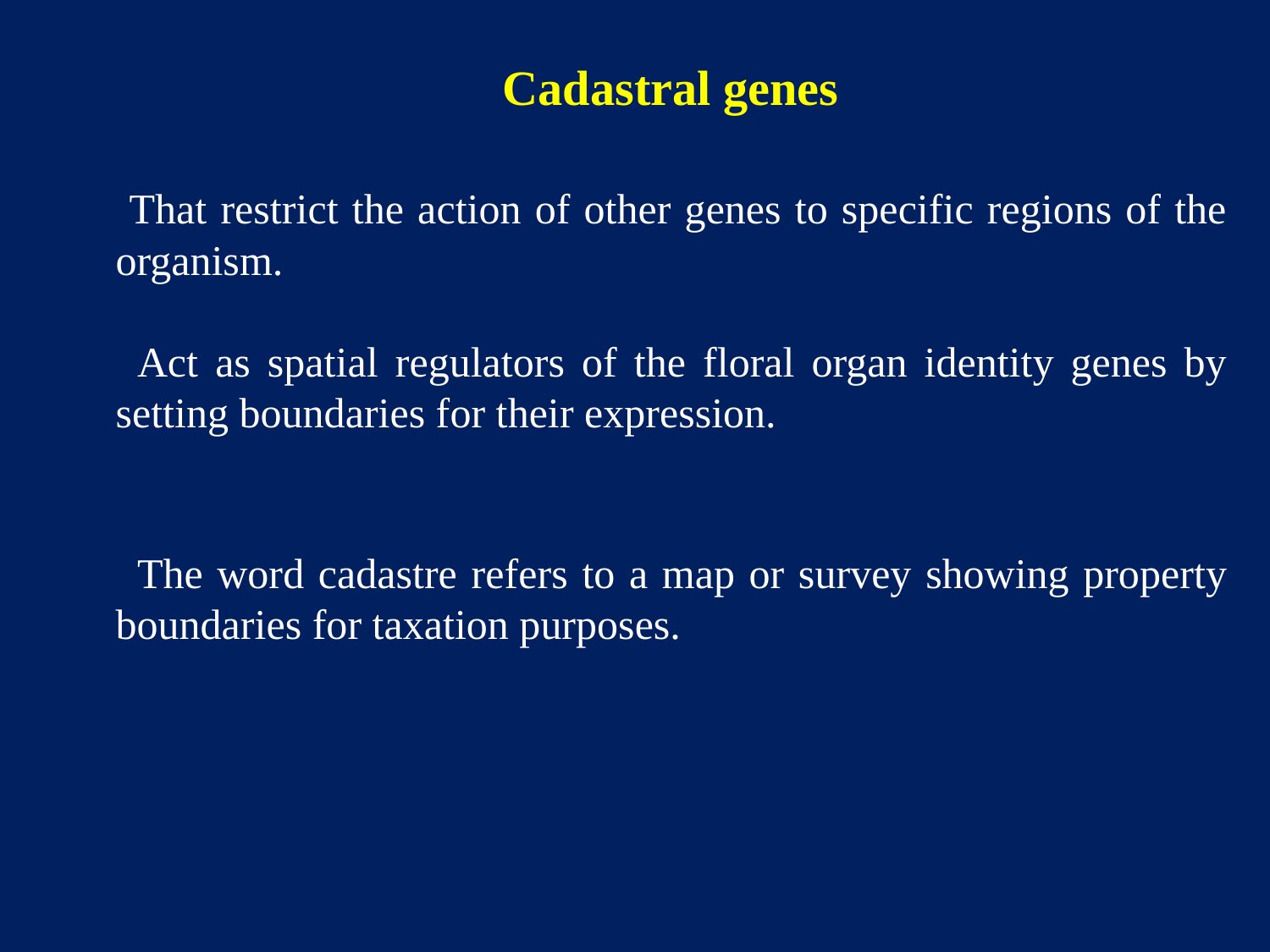

Cadastral genes

     That restrict the action of other genes to specific regions of the organism.

     Act as spatial regulators of the floral organ identity genes by setting boundaries for their expression.

      The word cadastre refers to a map or survey showing property boundaries for taxation purposes.